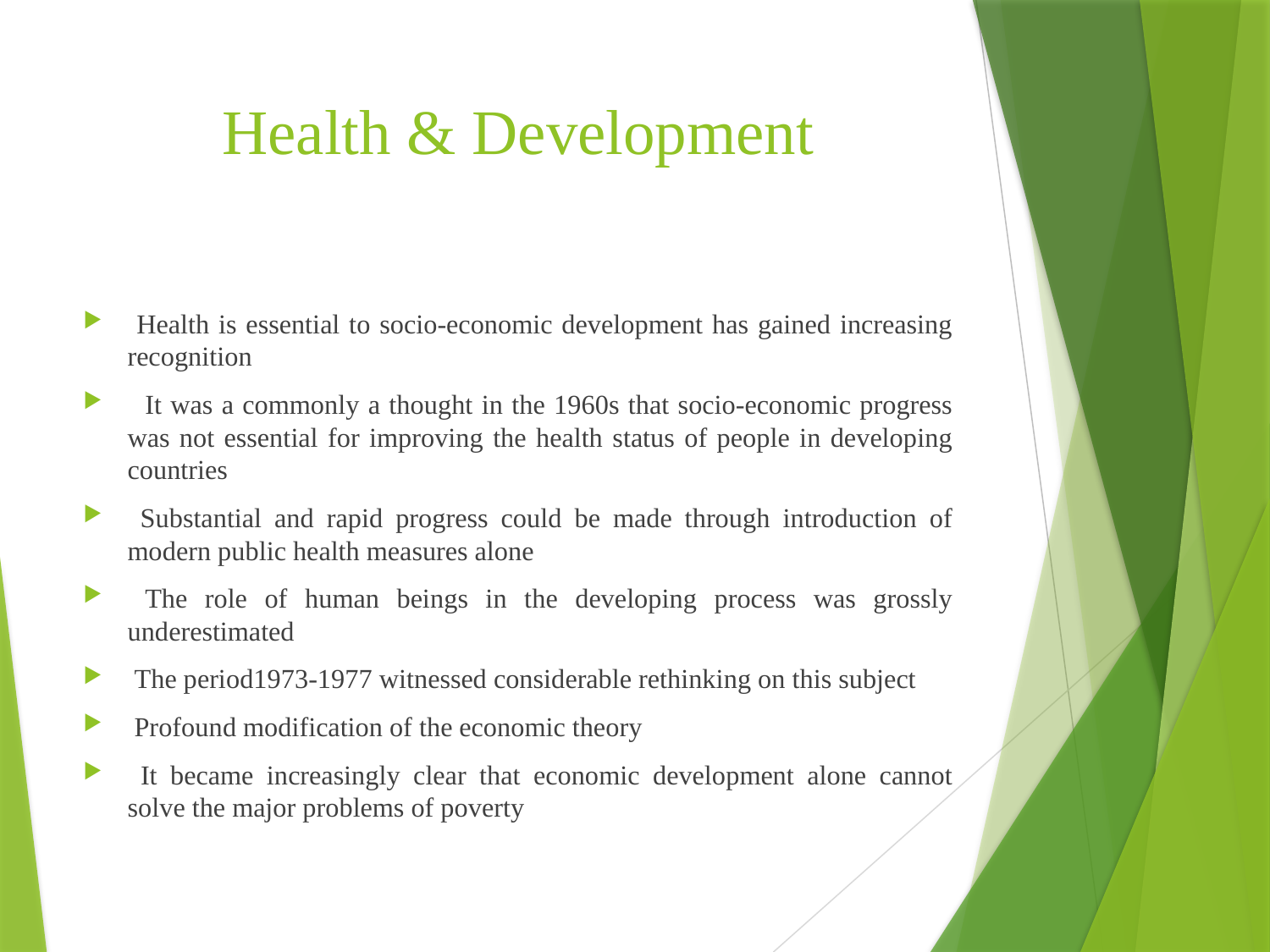

# Health & Development
 Health is essential to socio-economic development has gained increasing recognition
  It was a commonly a thought in the 1960s that socio-economic progress was not essential for improving the health status of people in developing countries
 Substantial and rapid progress could be made through introduction of modern public health measures alone
 The role of human beings in the developing process was grossly underestimated
 The period1973-1977 witnessed considerable rethinking on this subject
 Profound modification of the economic theory
 It became increasingly clear that economic development alone cannot solve the major problems of poverty